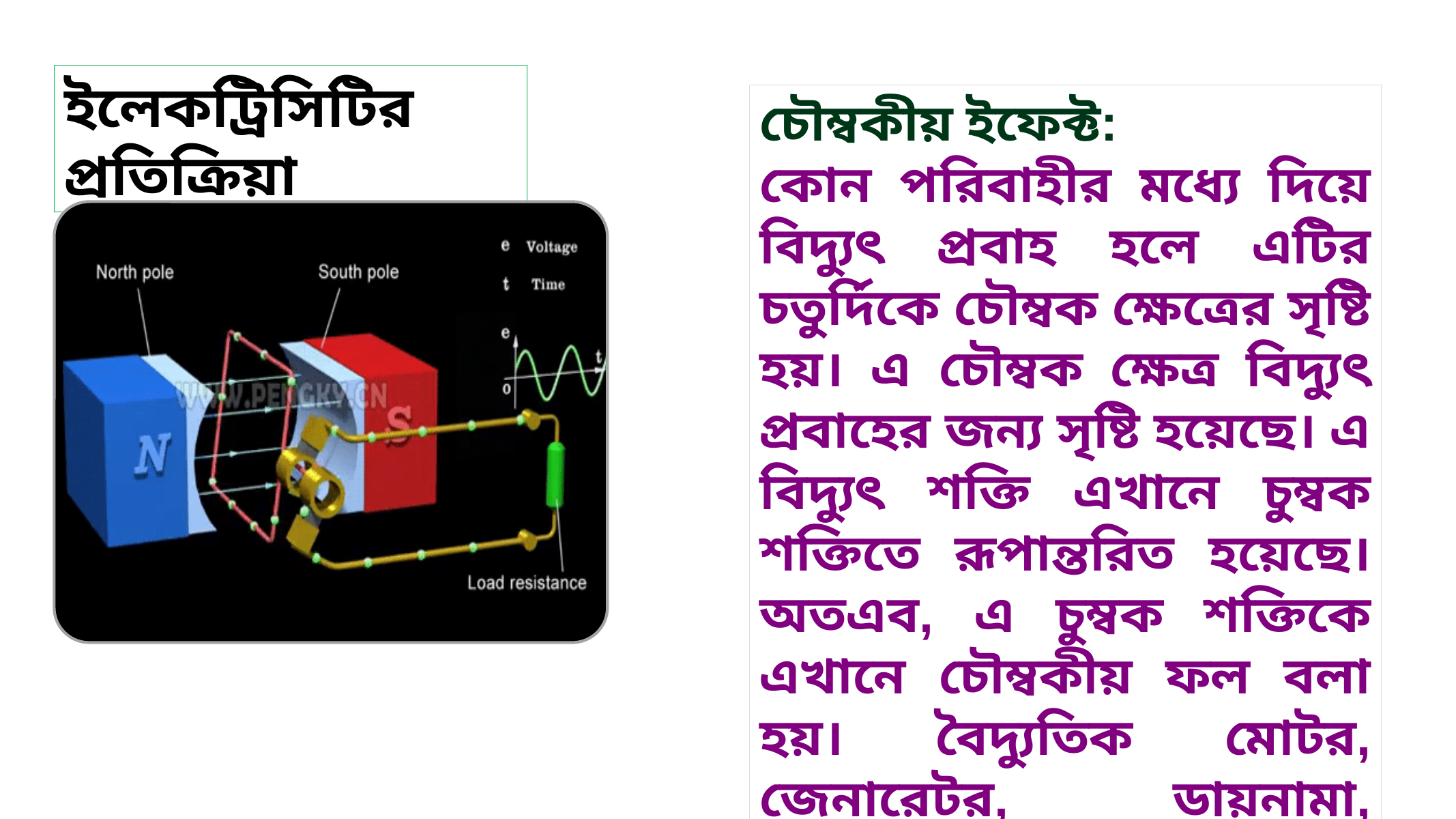

ইলেকট্রিসিটির প্রতিক্রিয়া
চৌম্বকীয় ইফেক্ট:
কোন পরিবাহীর মধ্যে দিয়ে বিদ্যুৎ প্রবাহ হলে এটির চতুর্দিকে চৌম্বক ক্ষেত্রের সৃষ্টি হয়। এ চৌম্বক ক্ষেত্র বিদ্যুৎ প্রবাহের জন্য সৃষ্টি হয়েছে। এ বিদ্যুৎ শক্তি এখানে চুম্বক শক্তিতে রূপান্তরিত হয়েছে। অতএব, এ চুম্বক শক্তিকে এখানে চৌম্বকীয় ফল বলা হয়। বৈদ্যুতিক মোটর, জেনারেটর, ডায়নামা, বৈদ্যুতিক ঘন্টা ইত্যাদি এর উৎকৃষ্ট উদাহুরণ।